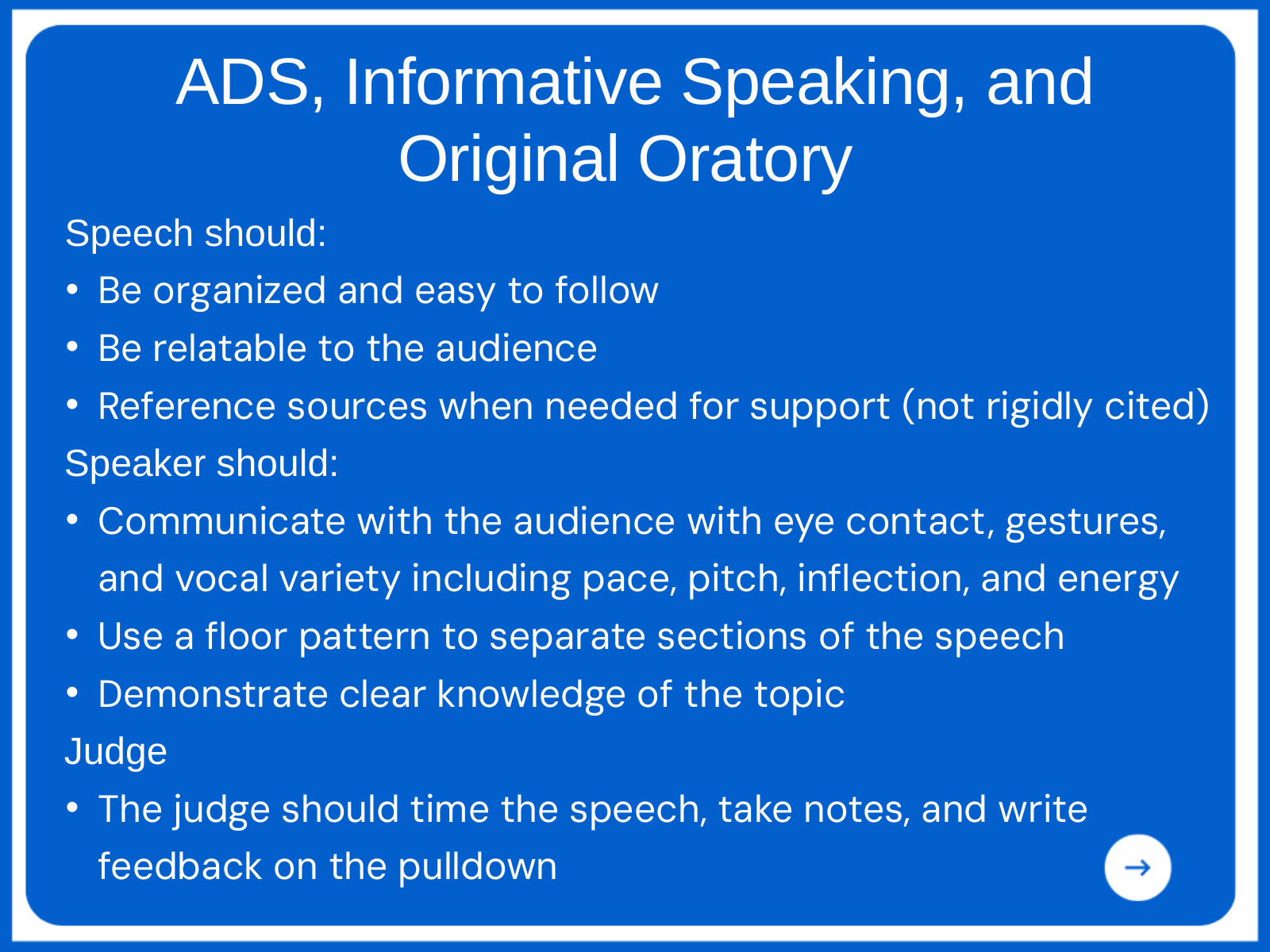

ADS, Informative Speaking, and Original Oratory
   Speech should:​
Be organized and easy to follow​
Be relatable to the audience​
Reference sources when needed for support (not rigidly cited)
   Speaker should:​
Communicate with the audience with eye contact, gestures, and vocal variety including pace, pitch, inﬂection, and energy​
Use a ﬂoor pattern to separate sections of the speech​
Demonstrate clear knowledge of the topic
   Judge
The judge should time the speech, take notes, and write feedback on the pulldown​